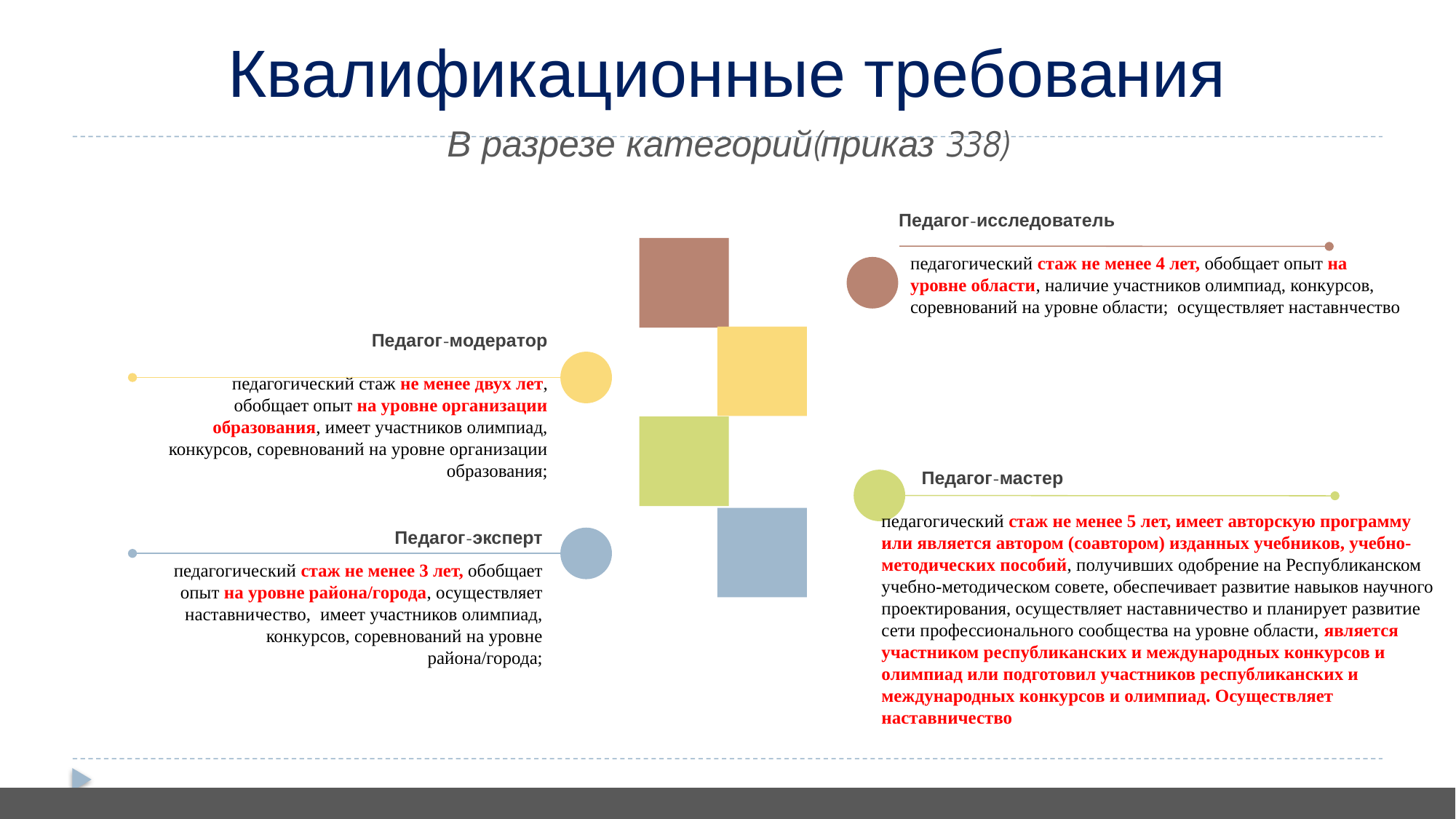

# Квалификационные требования
В разрезе категорий(приказ 338)
Педагог-исследователь

педагогический стаж не менее 4 лет, обобщает опыт на уровне области, наличие участников олимпиад, конкурсов, соревнований на уровне области;  осуществляет наставнчество

Педагог-модератор

педагогический стаж не менее двух лет, обобщает опыт на уровне организации образования, имеет участников олимпиад, конкурсов, соревнований на уровне организации образования;
Педагог-мастер

педагогический стаж не менее 5 лет, имеет авторскую программу или является автором (соавтором) изданных учебников, учебно-методических пособий, получивших одобрение на Республиканском учебно-методическом совете, обеспечивает развитие навыков научного проектирования, осуществляет наставничество и планирует развитие сети профессионального сообщества на уровне области, является участником республиканских и международных конкурсов и олимпиад или подготовил участников республиканских и международных конкурсов и олимпиад. Осуществляет наставничество
Педагог-эксперт

педагогический стаж не менее 3 лет, обобщает опыт на уровне района/города, осуществляет наставничество,  имеет участников олимпиад, конкурсов, соревнований на уровне района/города;